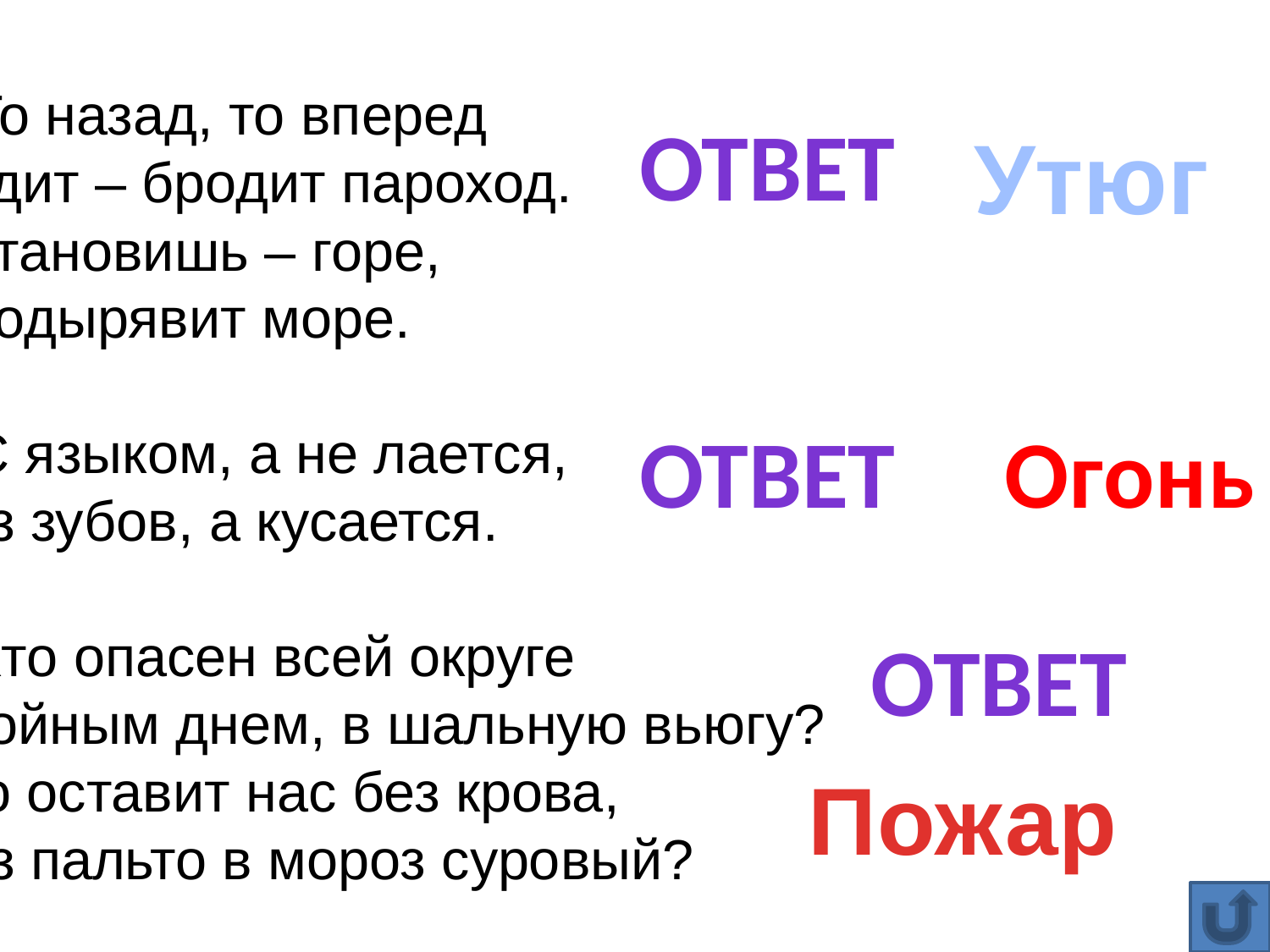

1.То назад, то вперед
Ходит – бродит пароход.
Остановишь – горе,
Продырявит море.

2.С языком, а не лается,
Без зубов, а кусается.

3.Кто опасен всей округе
Знойным днем, в шальную вьюгу?
Кто оставит нас без крова,
Без пальто в мороз суровый?

Ответ
Утюг
Ответ
Огонь
Ответ
Пожар